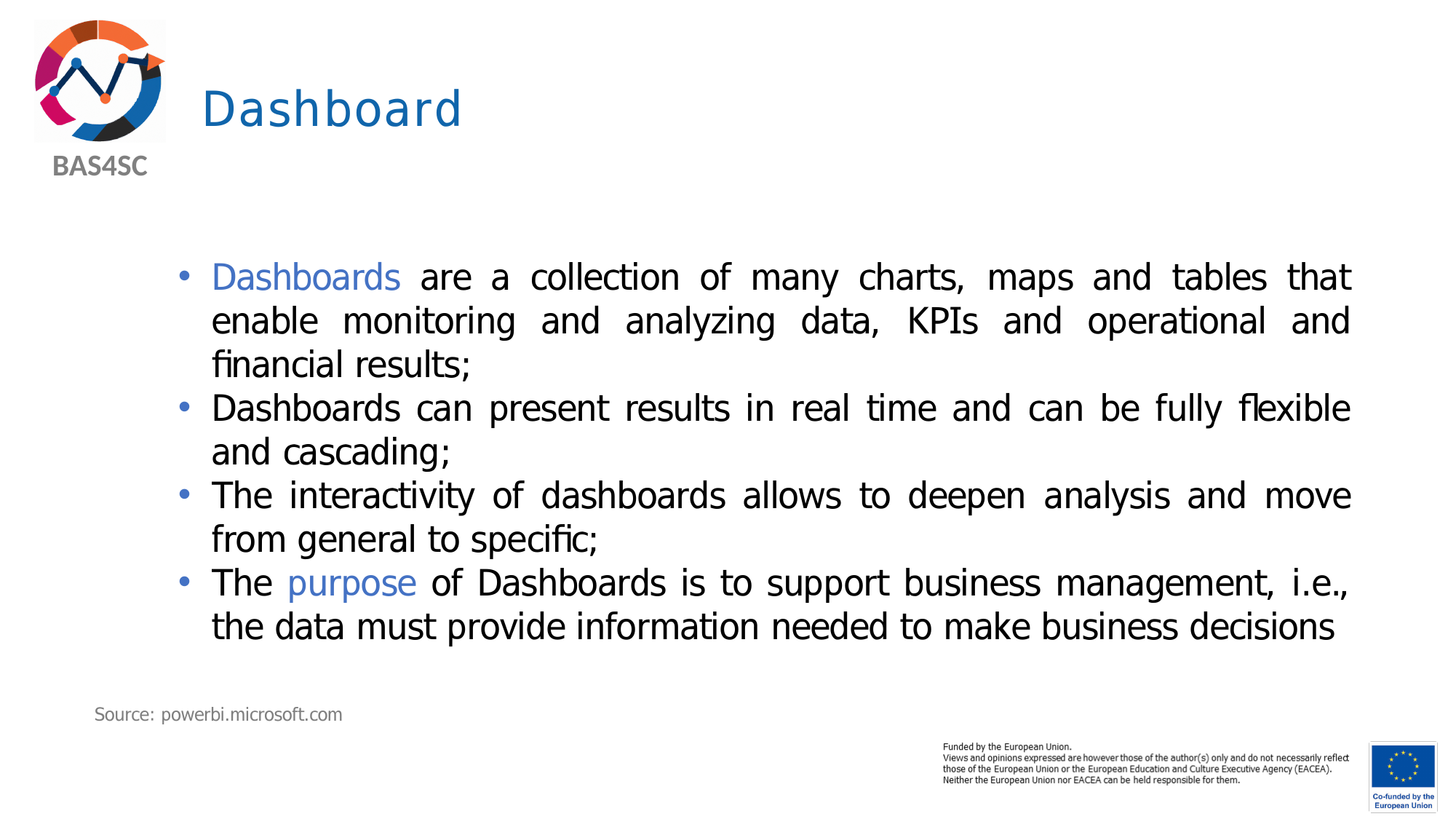

# Dashboard
Dashboards are a collection of many charts, maps and tables that enable monitoring and analyzing data, KPIs and operational and financial results;
Dashboards can present results in real time and can be fully flexible and cascading;
The interactivity of dashboards allows to deepen analysis and move from general to specific;
The purpose of Dashboards is to support business management, i.e., the data must provide information needed to make business decisions
Source: powerbi.microsoft.com